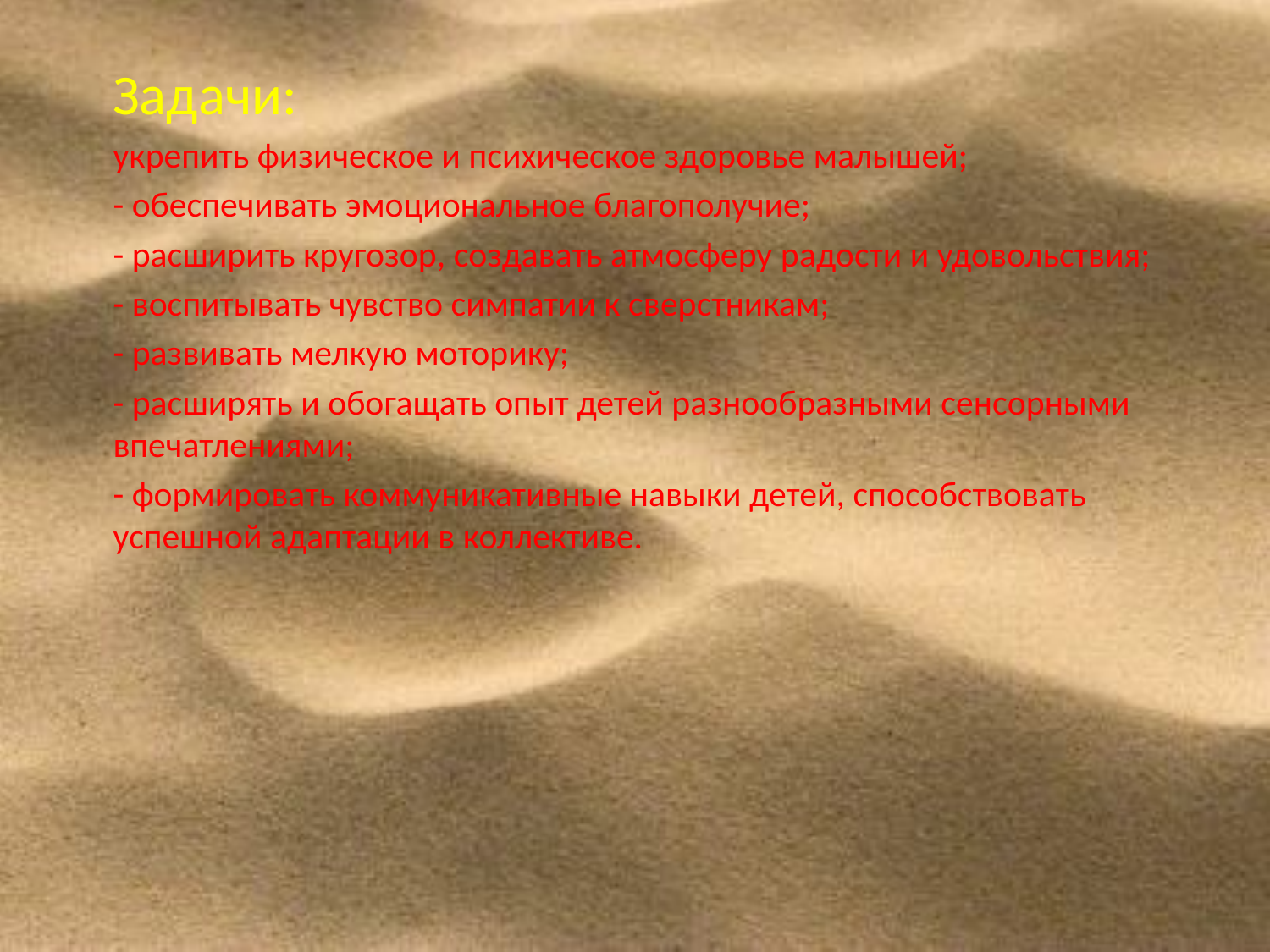

Задачи:
укрепить физическое и психическое здоровье малышей;
- обеспечивать эмоциональное благополучие;
- расширить кругозор, создавать атмосферу радости и удовольствия;
- воспитывать чувство симпатии к сверстникам;
- развивать мелкую моторику;
- расширять и обогащать опыт детей разнообразными сенсорными впечатлениями;
- формировать коммуникативные навыки детей, способствовать успешной адаптации в коллективе.